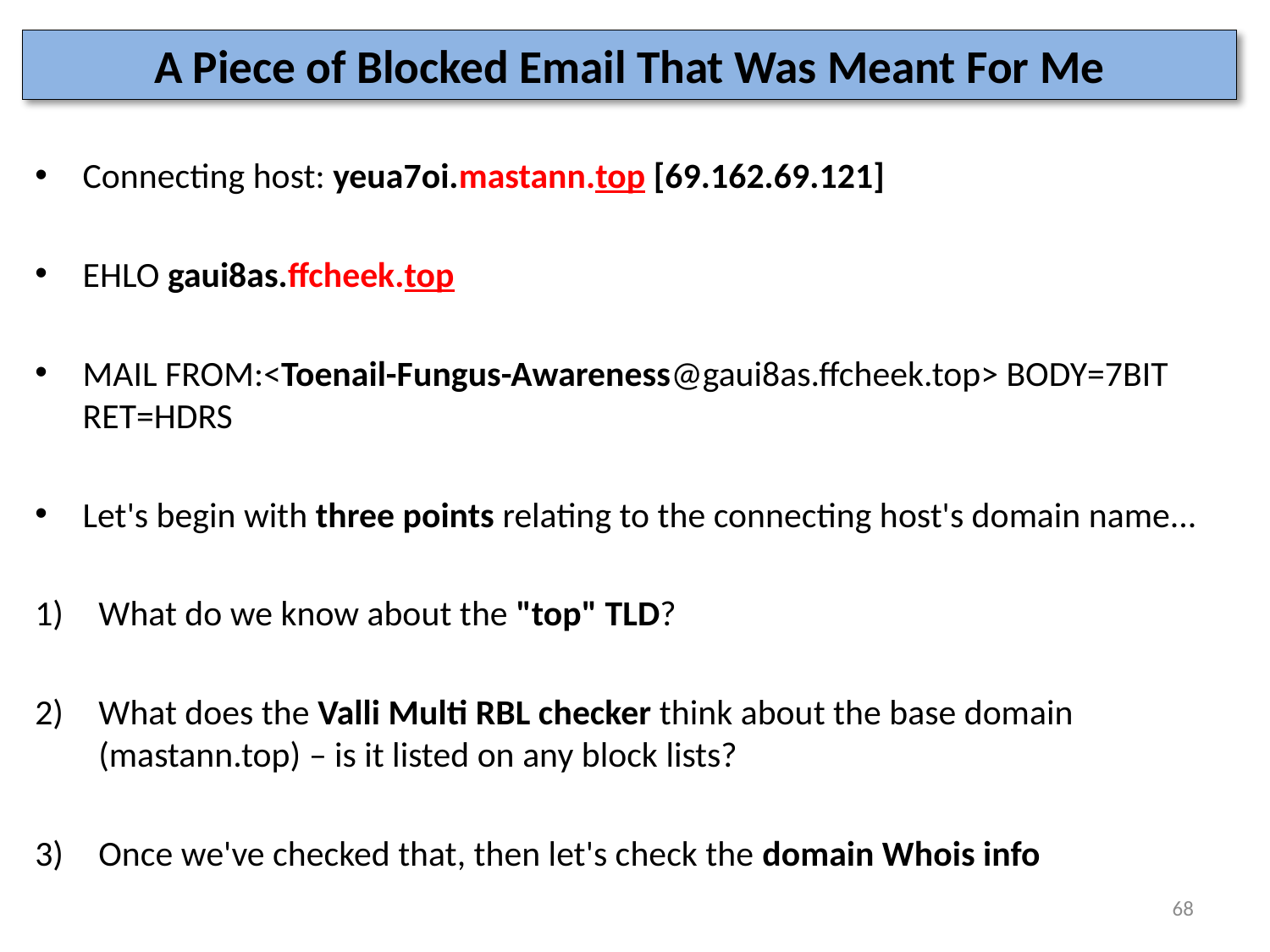

# A Piece of Blocked Email That Was Meant For Me
Connecting host: yeua7oi.mastann.top [69.162.69.121]

EHLO gaui8as.ffcheek.top

MAIL FROM:<Toenail-Fungus-Awareness@gaui8as.ffcheek.top> BODY=7BIT RET=HDRS

Let's begin with three points relating to the connecting host's domain name...

What do we know about the "top" TLD?

What does the Valli Multi RBL checker think about the base domain (mastann.top) – is it listed on any block lists?

Once we've checked that, then let's check the domain Whois info
68